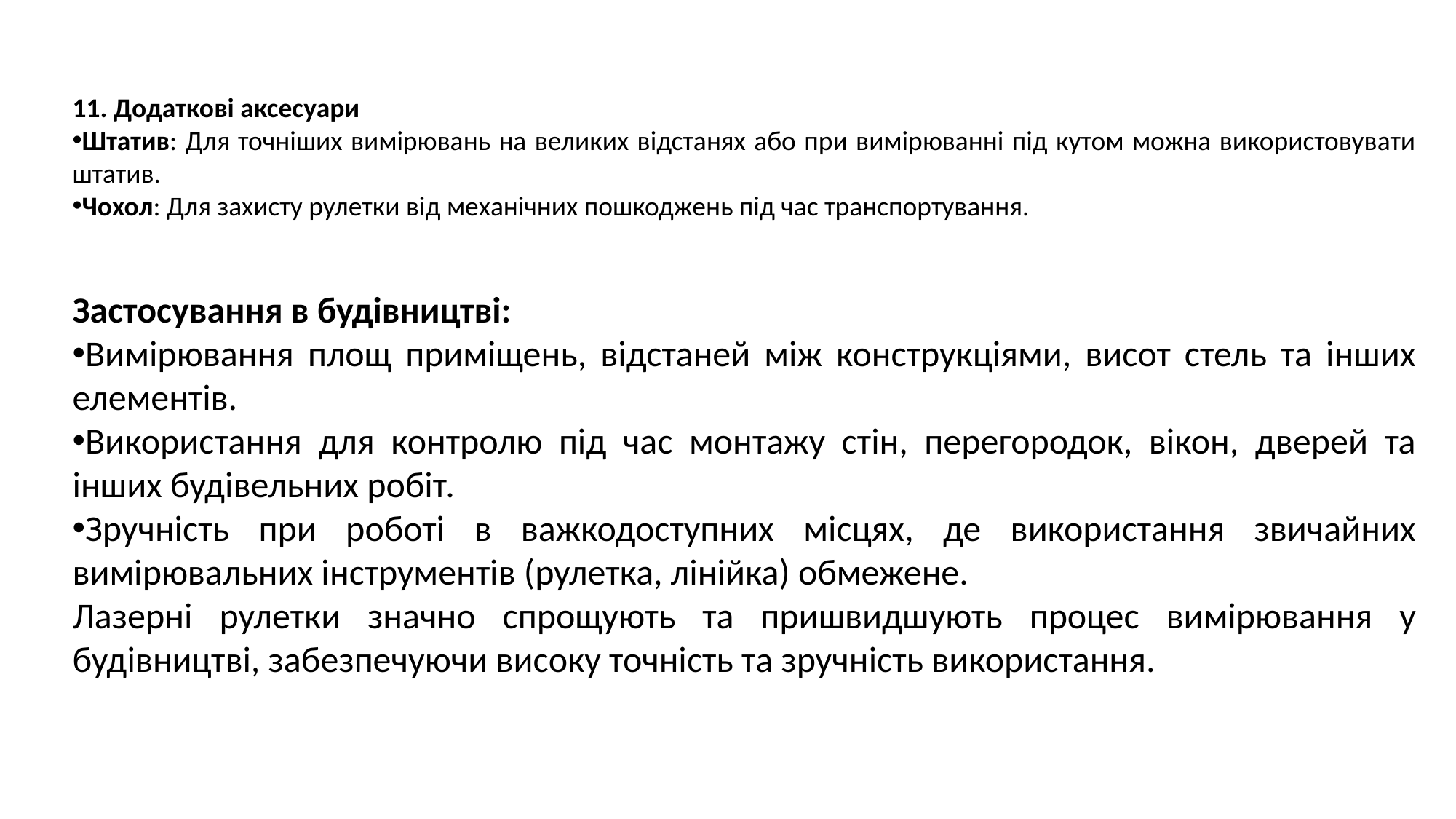

11. Додаткові аксесуари
Штатив: Для точніших вимірювань на великих відстанях або при вимірюванні під кутом можна використовувати штатив.
Чохол: Для захисту рулетки від механічних пошкоджень під час транспортування.

Застосування в будівництві:
Вимірювання площ приміщень, відстаней між конструкціями, висот стель та інших елементів.
Використання для контролю під час монтажу стін, перегородок, вікон, дверей та інших будівельних робіт.
Зручність при роботі в важкодоступних місцях, де використання звичайних вимірювальних інструментів (рулетка, лінійка) обмежене.
Лазерні рулетки значно спрощують та пришвидшують процес вимірювання у будівництві, забезпечуючи високу точність та зручність використання.